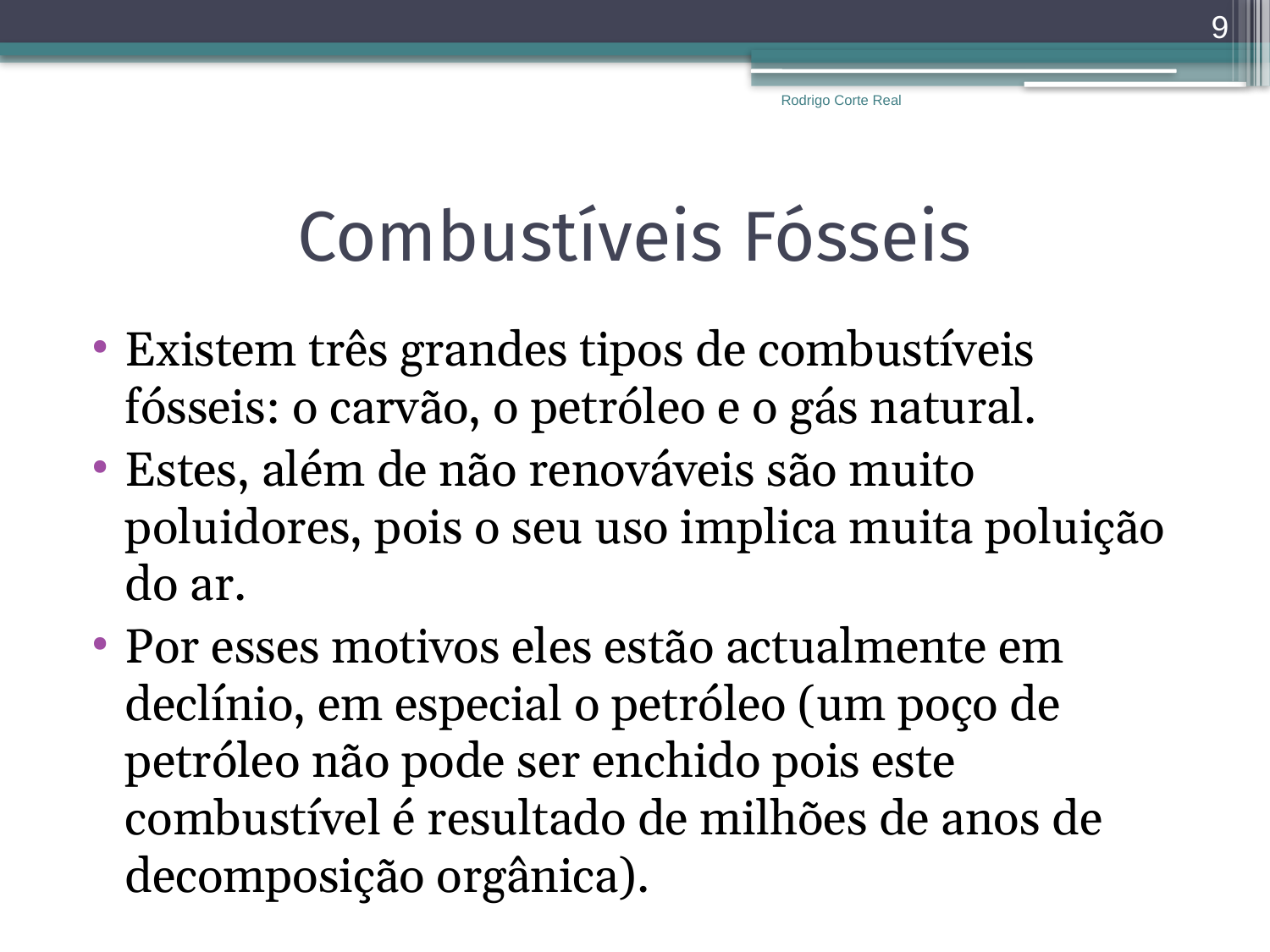

9
Rodrigo Corte Real
# Combustíveis Fósseis
Existem três grandes tipos de combustíveis fósseis: o carvão, o petróleo e o gás natural.
Estes, além de não renováveis são muito poluidores, pois o seu uso implica muita poluição do ar.
Por esses motivos eles estão actualmente em declínio, em especial o petróleo (um poço de petróleo não pode ser enchido pois este combustível é resultado de milhões de anos de decomposição orgânica).